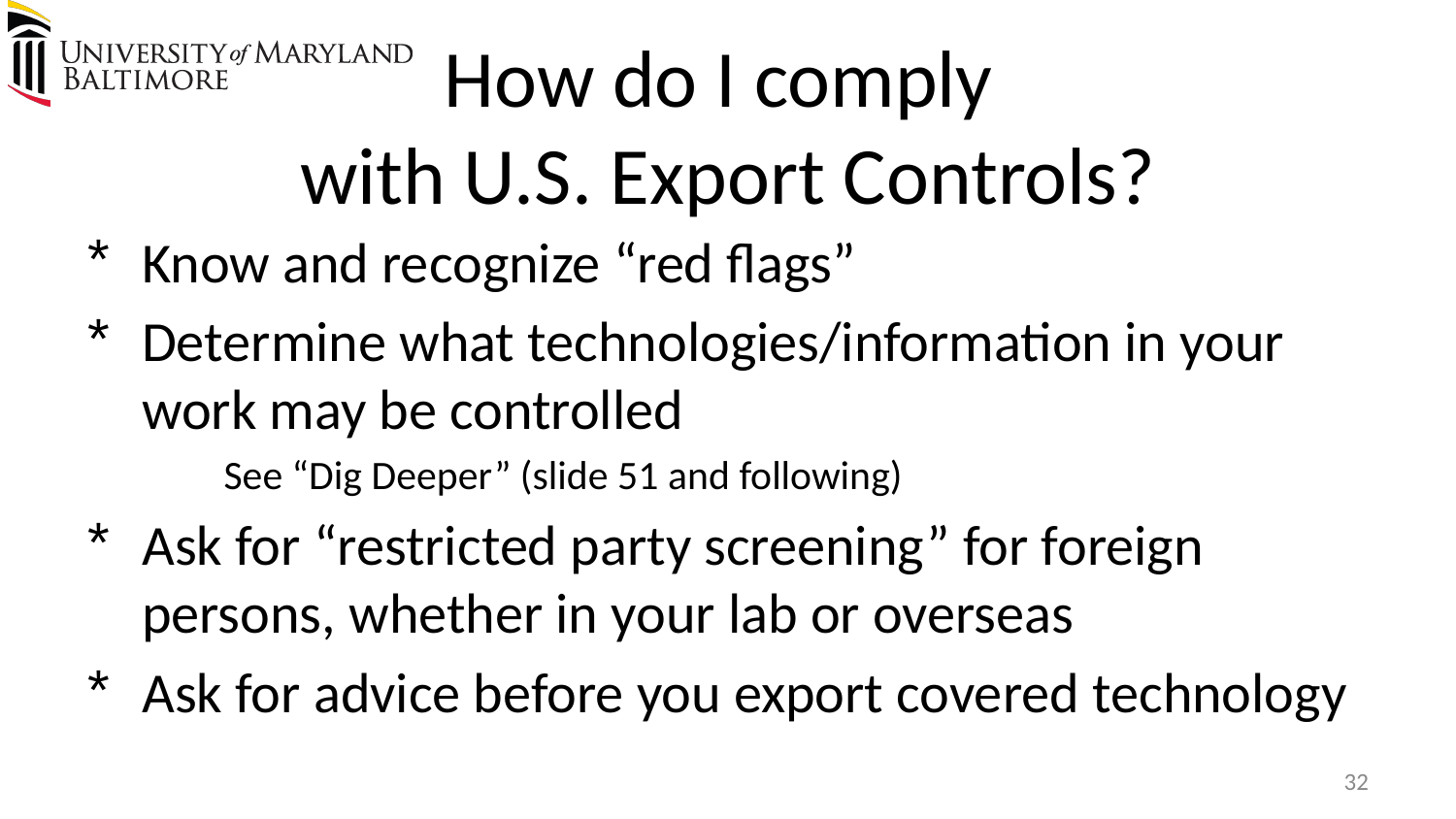

# How do I comply with U.S. Export Controls?
Know and recognize “red flags”
Determine what technologies/information in your work may be controlled
See “Dig Deeper” (slide 51 and following)
Ask for “restricted party screening” for foreign persons, whether in your lab or overseas
Ask for advice before you export covered technology
32